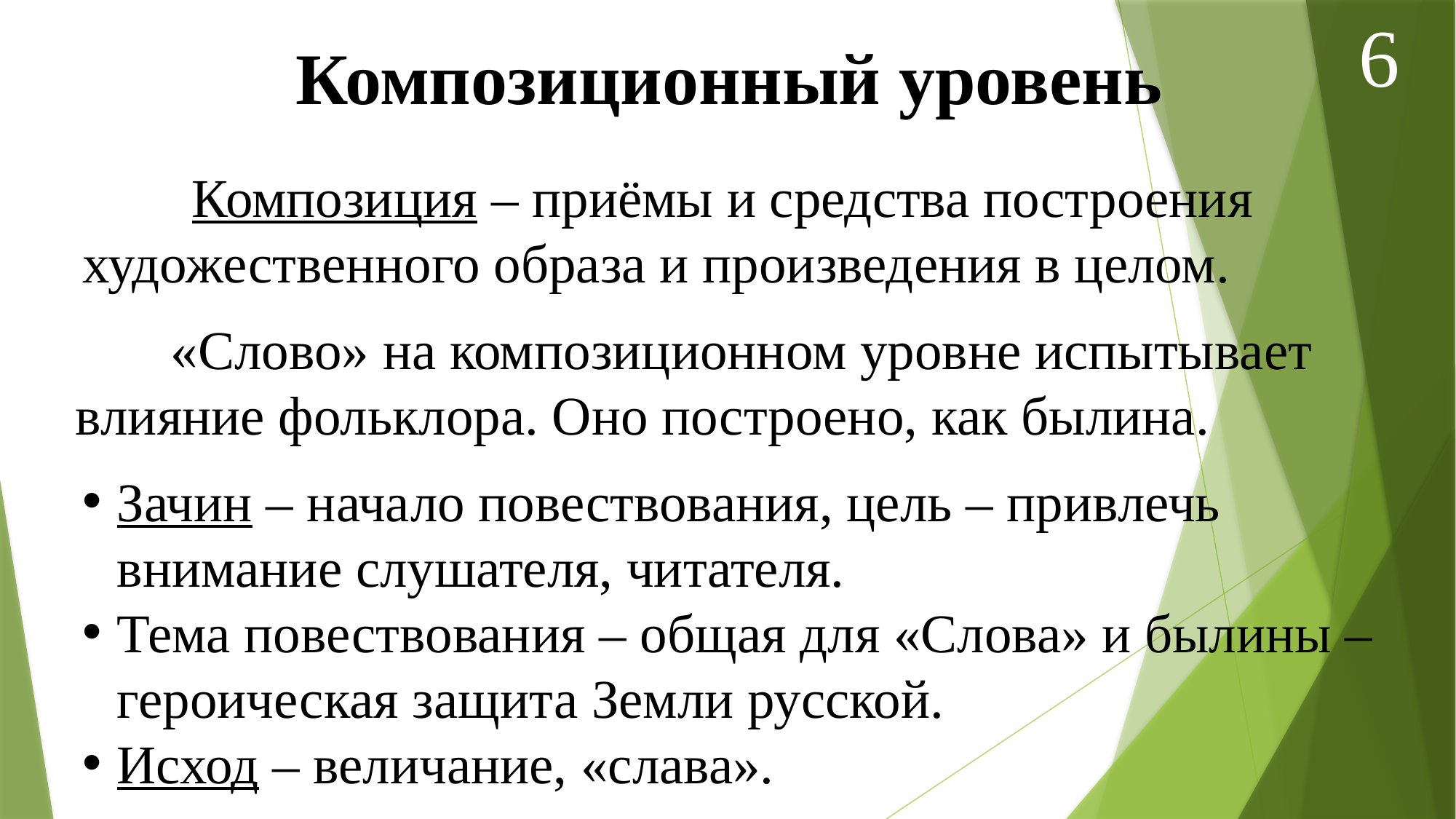

6
Композиционный уровень
	Композиция – приёмы и средства построения художественного образа и произведения в целом.
	«Слово» на композиционном уровне испытывает
 влияние фольклора. Оно построено, как былина.
Зачин – начало повествования, цель – привлечь внимание слушателя, читателя.
Тема повествования – общая для «Слова» и былины – героическая защита Земли русской.
Исход – величание, «слава».